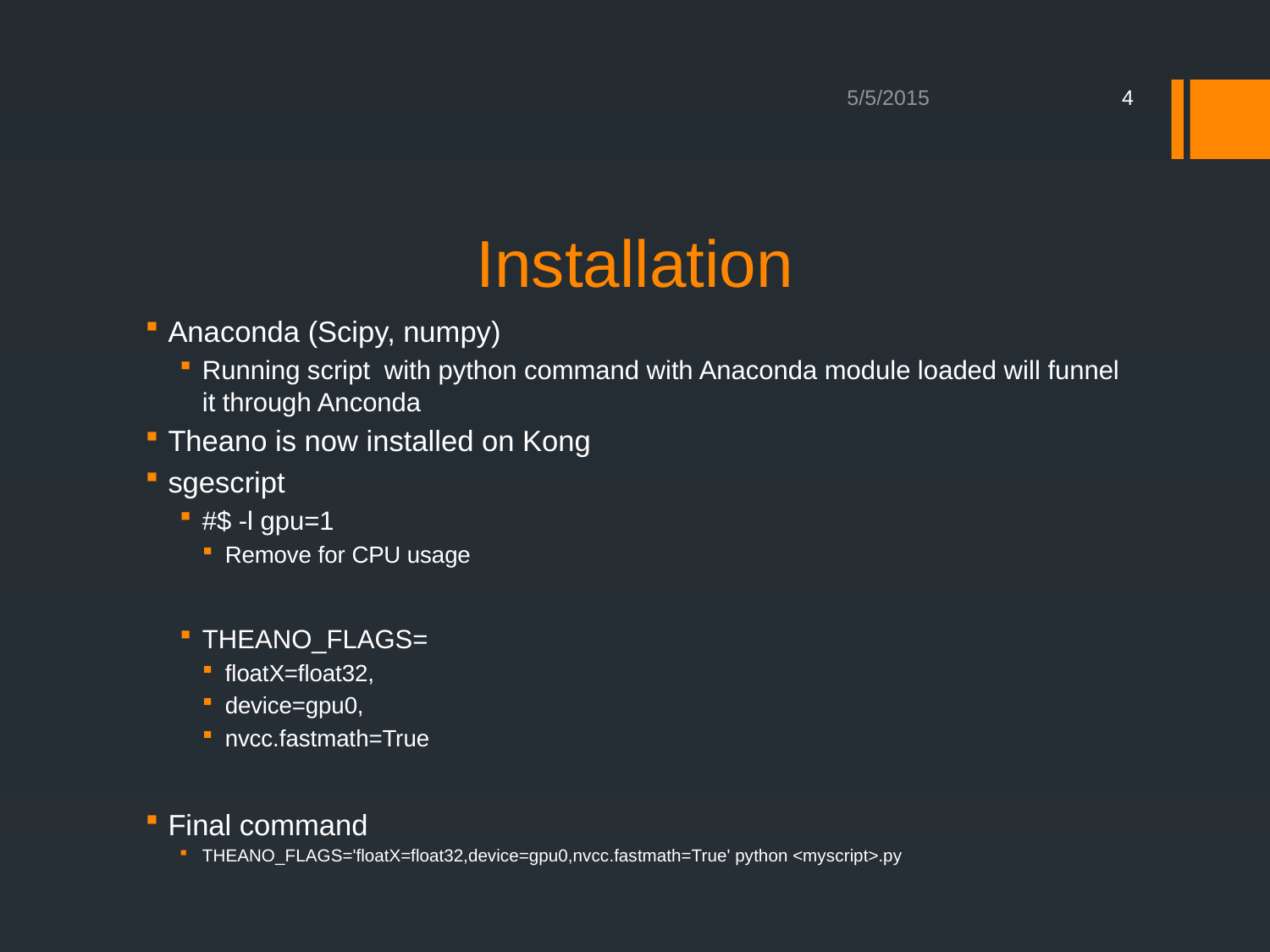

5/5/2015
4

# Installation
Anaconda (Scipy, numpy)
Running script  with python command with Anaconda module loaded will funnel it through Anconda
Theano is now installed on Kong
sgescript
#$ -l gpu=1
Remove for CPU usage

THEANO_FLAGS=
floatX=float32,
device=gpu0,
nvcc.fastmath=True

Final command
THEANO_FLAGS='floatX=float32,device=gpu0,nvcc.fastmath=True' python <myscript>.py